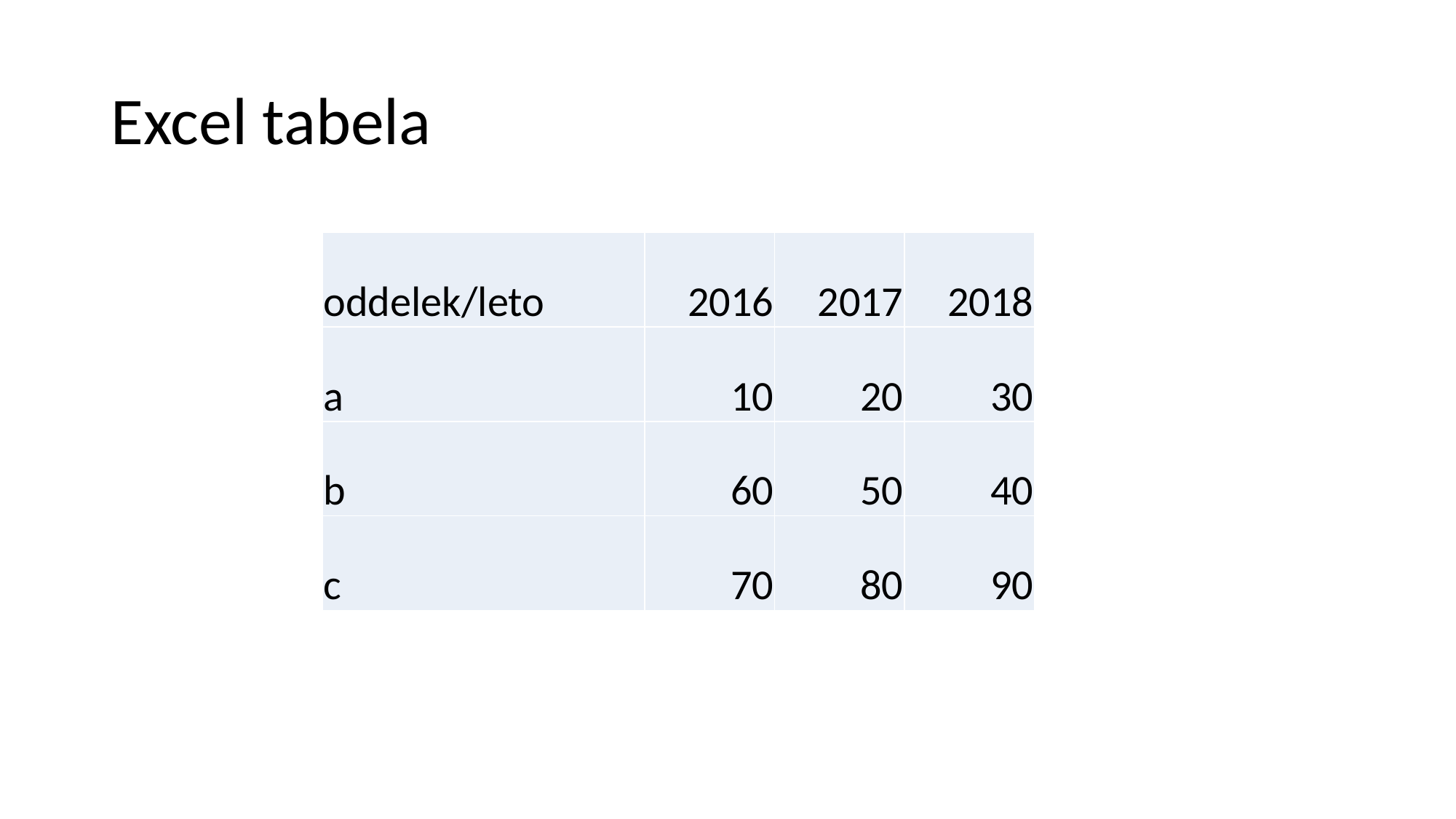

# Excel tabela
| oddelek/leto | 2016 | 2017 | 2018 |
| --- | --- | --- | --- |
| a | 10 | 20 | 30 |
| b | 60 | 50 | 40 |
| c | 70 | 80 | 90 |